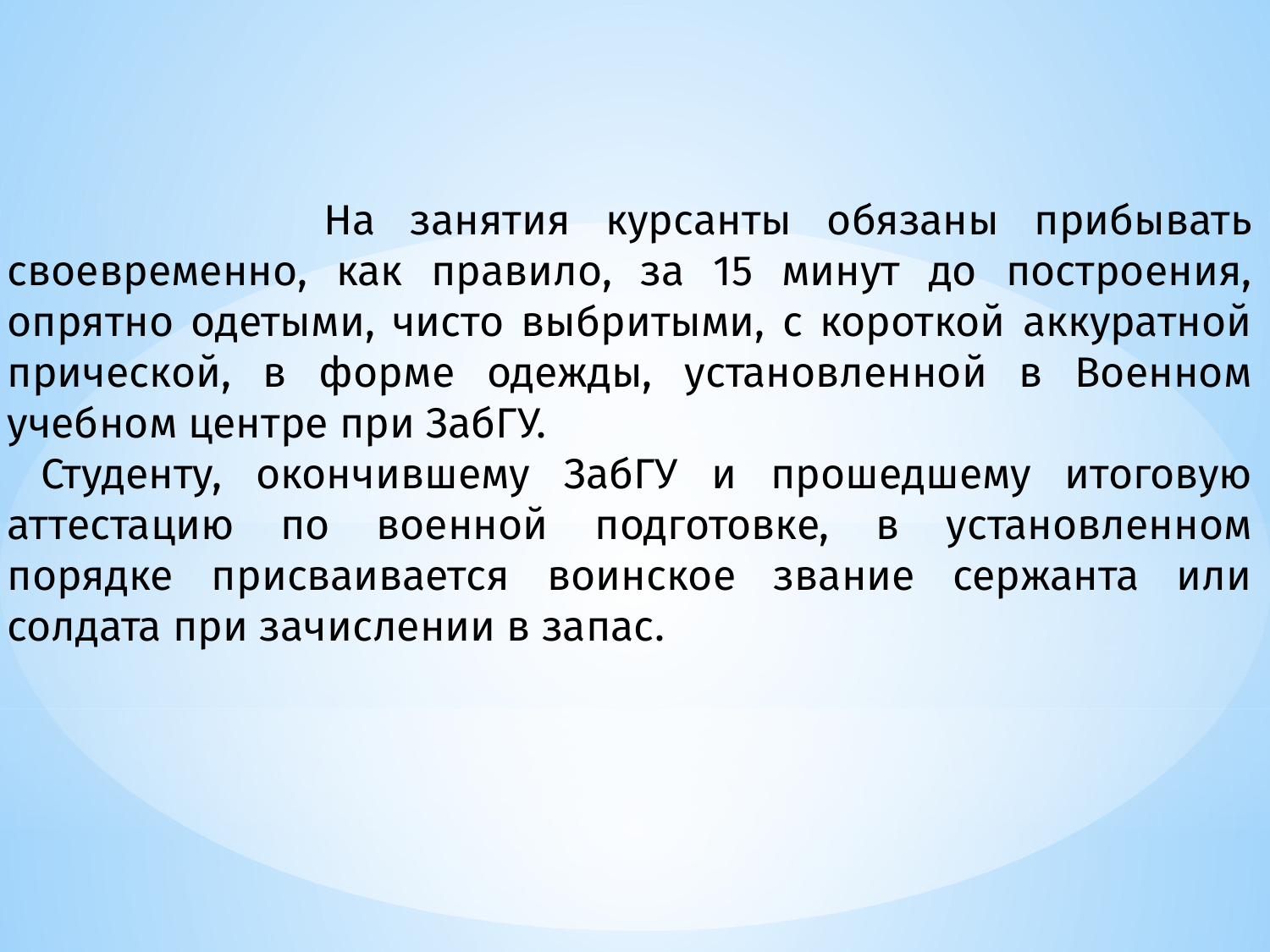

На занятия курсанты обязаны прибывать своевременно, как правило, за 15 минут до построения, опрятно одетыми, чисто выбритыми, с короткой аккуратной прической, в форме одежды, установленной в Военном учебном центре при ЗабГУ.
 Студенту, окончившему ЗабГУ и прошедшему итоговую аттестацию по военной подготовке, в установленном порядке присваивается воинское звание сержанта или солдата при зачислении в запас.